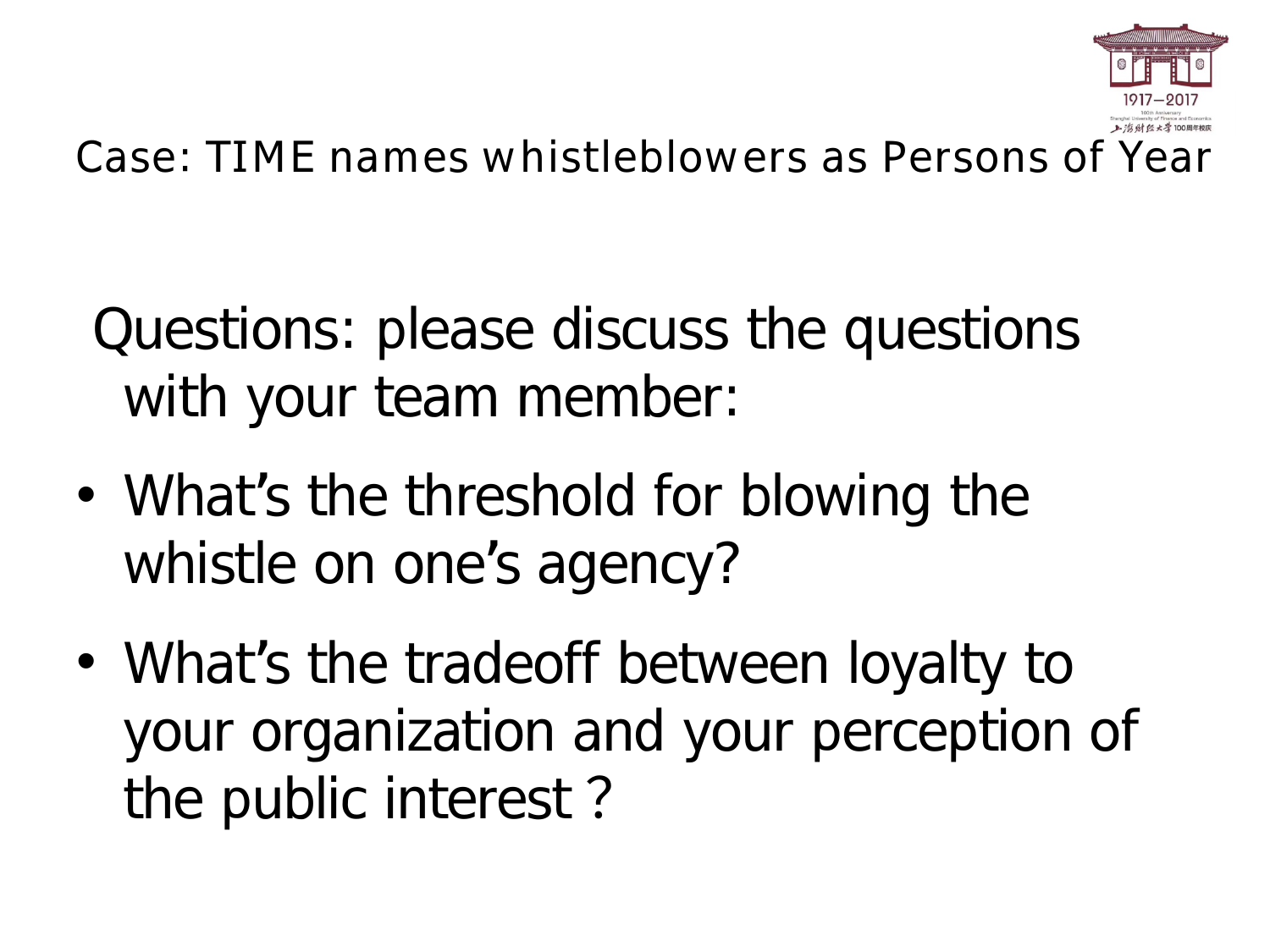

# Case: TIME names whistleblowers as Persons of Year
 Questions: please discuss the questions with your team member:
What’s the threshold for blowing the whistle on one’s agency?
What’s the tradeoff between loyalty to your organization and your perception of the public interest？